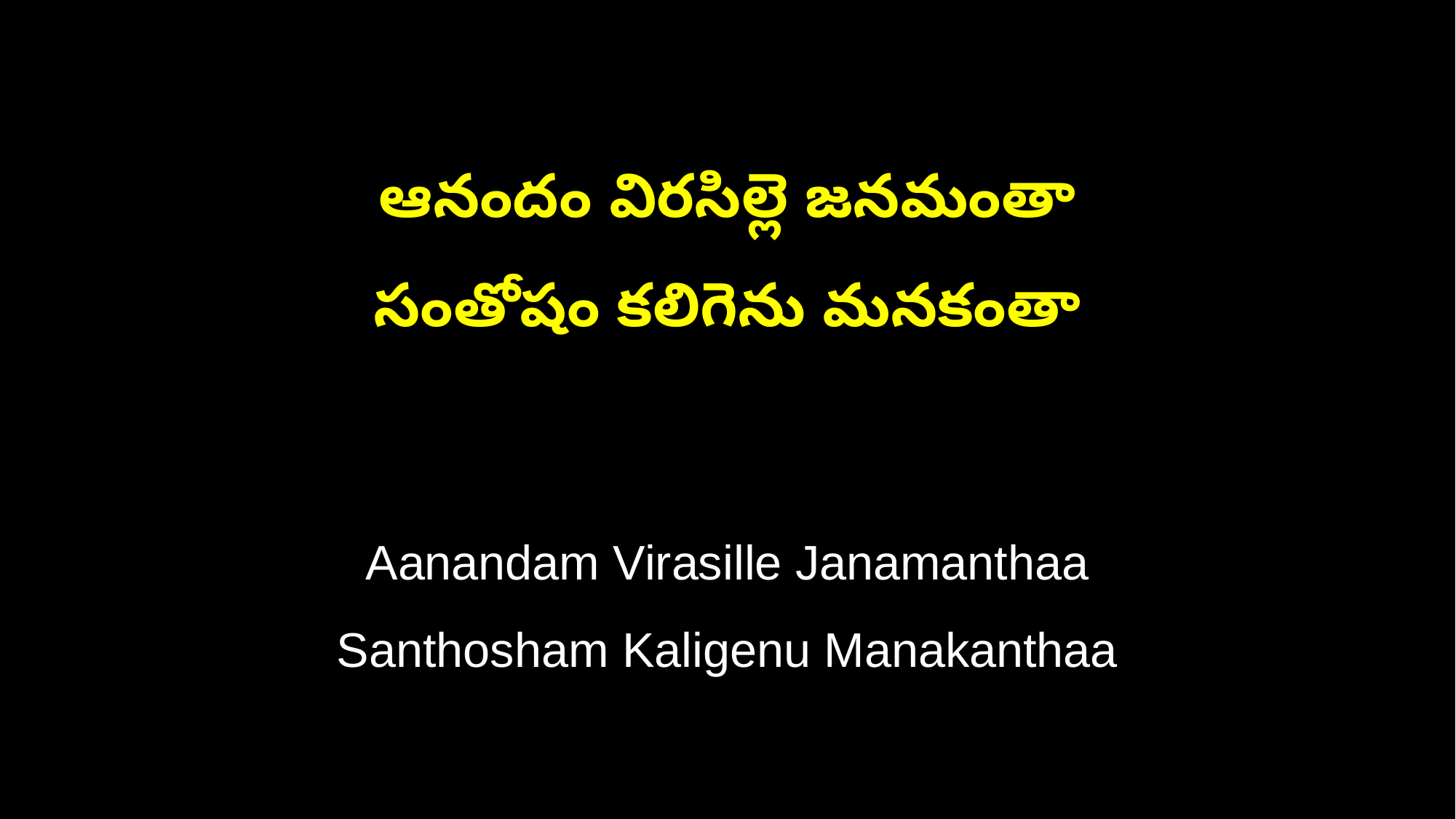

ఆనందం విరసిల్లె జనమంతా
సంతోషం కలిగెను మనకంతా
Aanandam Virasille Janamanthaa
Santhosham Kaligenu Manakanthaa